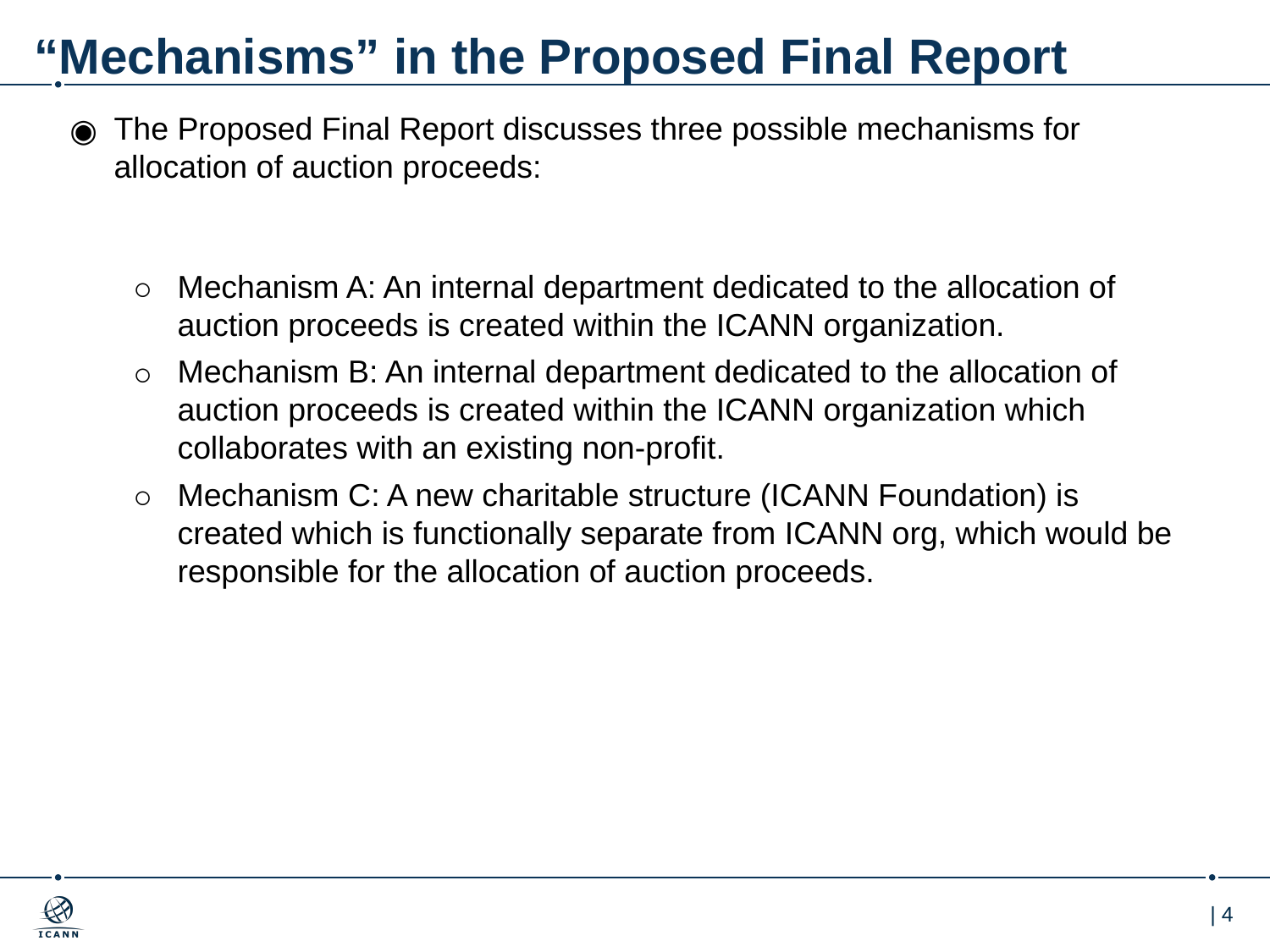

# “Mechanisms” in the Proposed Final Report
The Proposed Final Report discusses three possible mechanisms for allocation of auction proceeds:

Mechanism A: An internal department dedicated to the allocation of auction proceeds is created within the ICANN organization.
Mechanism B: An internal department dedicated to the allocation of auction proceeds is created within the ICANN organization which collaborates with an existing non-profit.
Mechanism C: A new charitable structure (ICANN Foundation) is created which is functionally separate from ICANN org, which would be responsible for the allocation of auction proceeds.